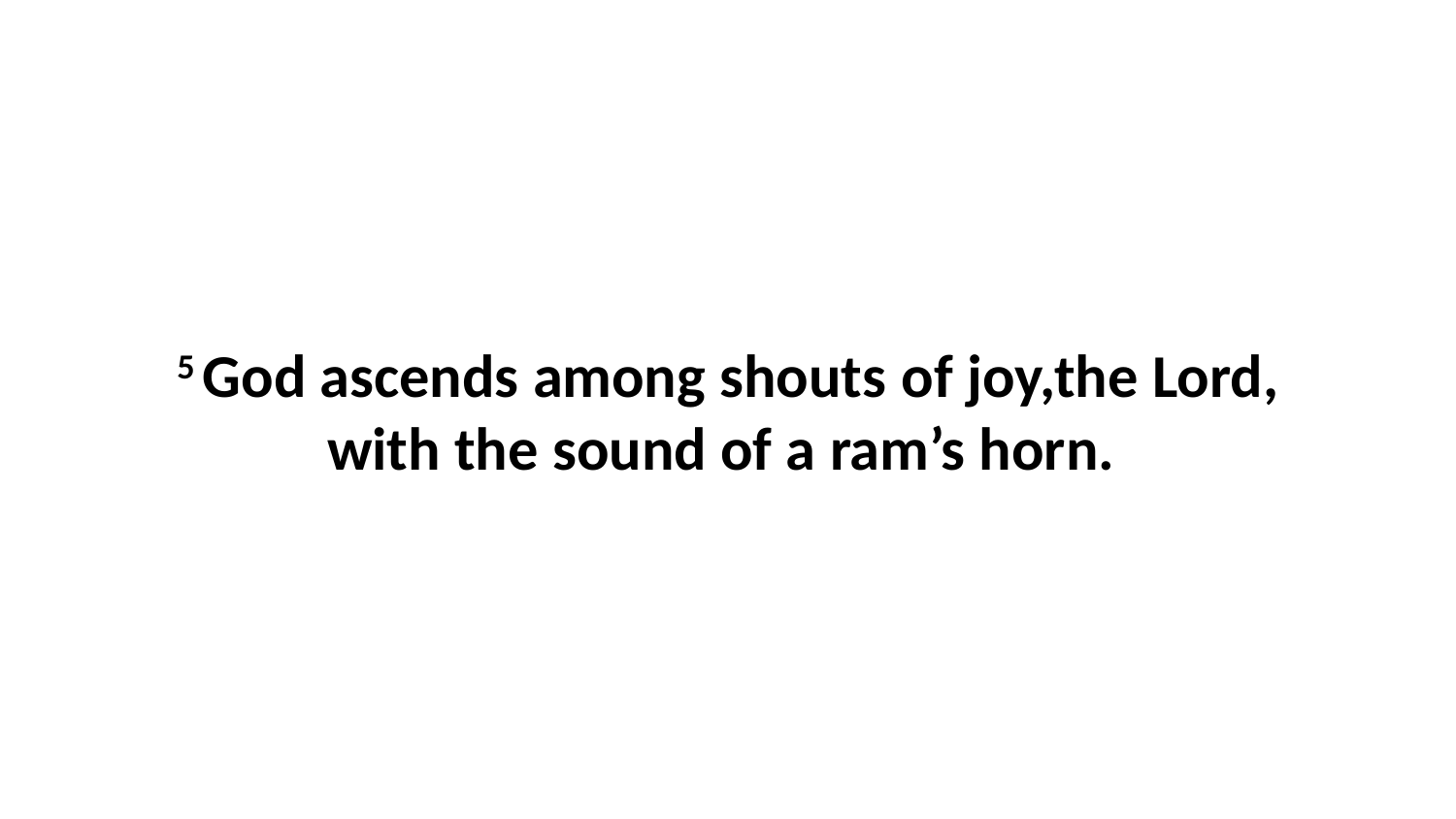

5 God ascends among shouts of joy,the Lord, with the sound of a ram’s horn.